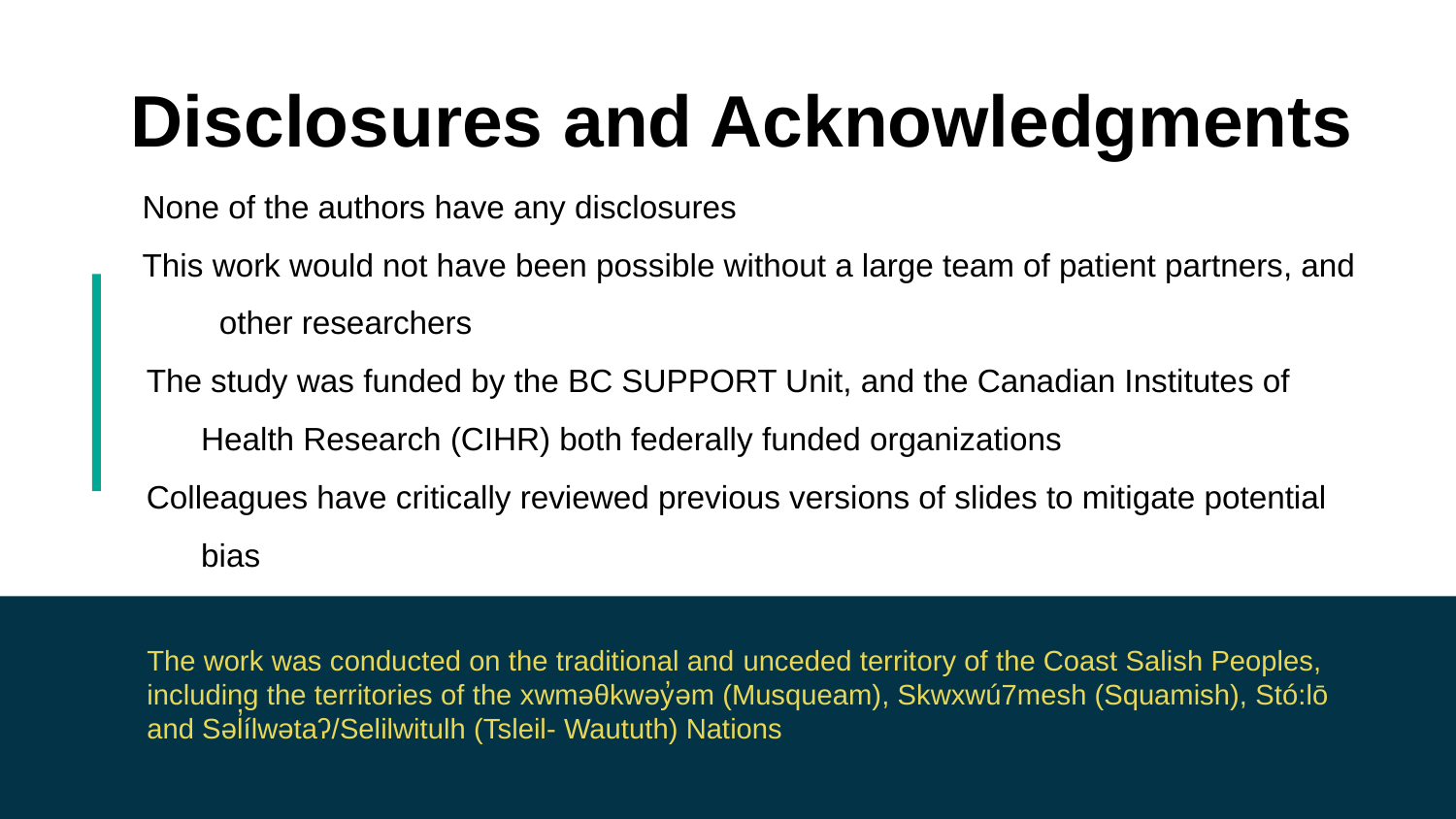

# Disclosures and Acknowledgments
None of the authors have any disclosures
This work would not have been possible without a large team of patient partners, and          other researchers
The study was funded by the BC SUPPORT Unit, and the Canadian Institutes of Health Research (CIHR) both federally funded organizations
Colleagues have critically reviewed previous versions of slides to mitigate potential bias

The work was conducted on the traditional and unceded territory of the Coast Salish Peoples, including the territories of the xwməθkwəy̓əm (Musqueam), Skwxwú7mesh (Squamish), Stó:lō and Səl̓ílwətaʔ/Selilwitulh (Tsleil- Waututh) Nations
2